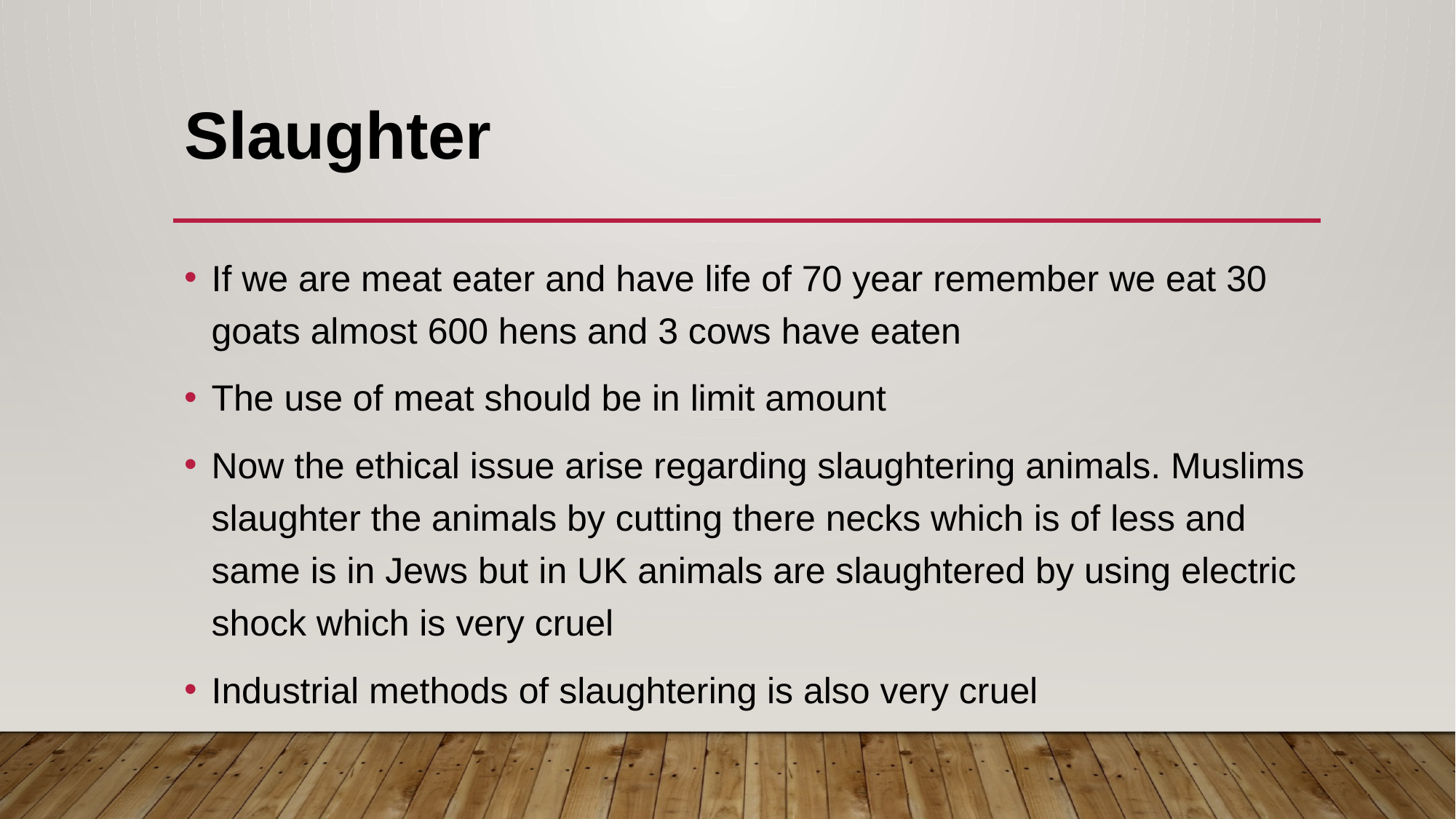

# Slaughter
If we are meat eater and have life of 70 year remember we eat 30 goats almost 600 hens and 3 cows have eaten
The use of meat should be in limit amount
Now the ethical issue arise regarding slaughtering animals. Muslims slaughter the animals by cutting there necks which is of less and same is in Jews but in UK animals are slaughtered by using electric shock which is very cruel
Industrial methods of slaughtering is also very cruel